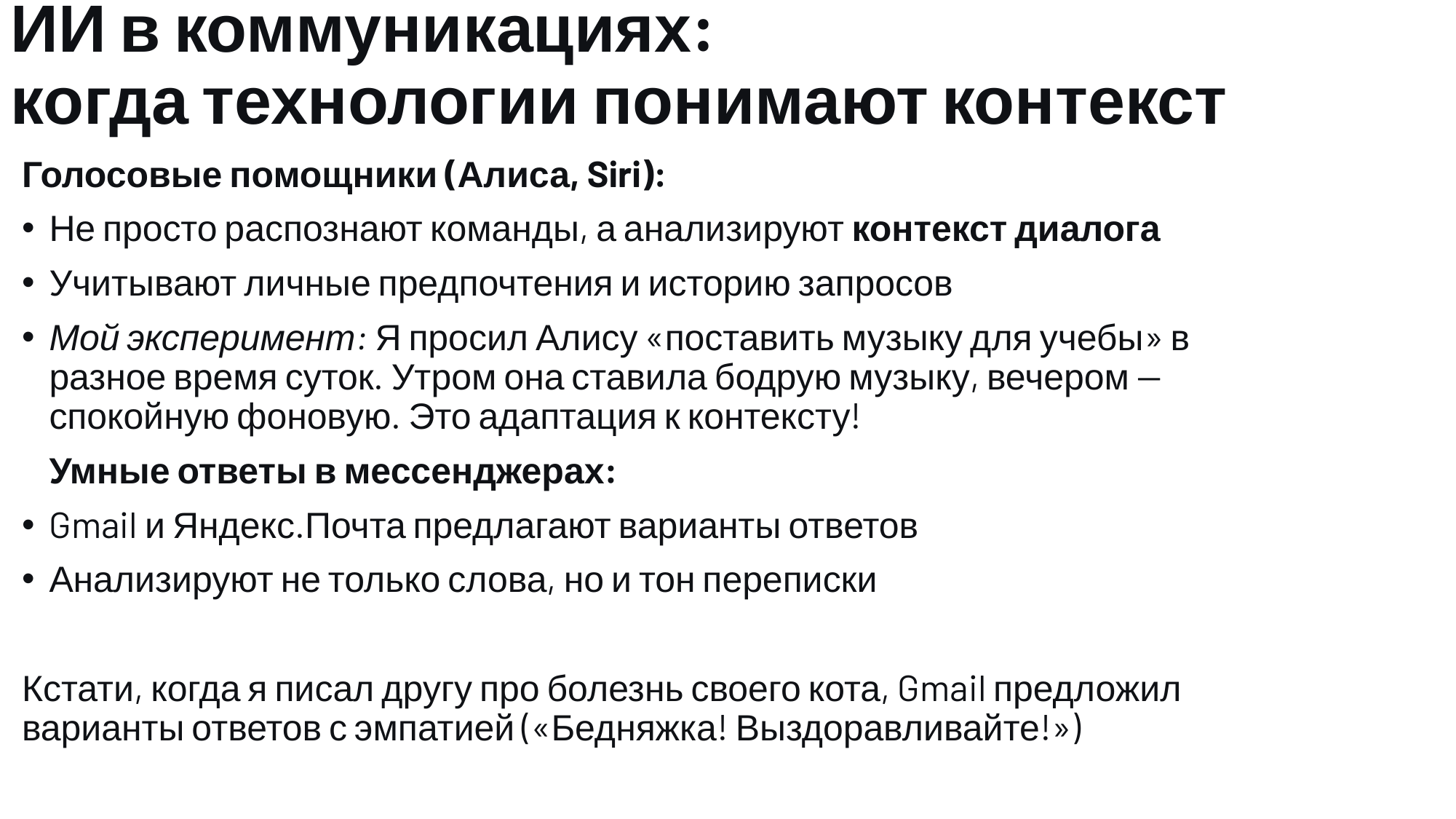

# ИИ в коммуникациях: когда технологии понимают контекст

Голосовые помощники (Алиса, Siri):
Не просто распознают команды, а анализируют контекст диалога
Учитывают личные предпочтения и историю запросов
Мой эксперимент: Я просил Алису «поставить музыку для учебы» в разное время суток. Утром она ставила бодрую музыку, вечером — спокойную фоновую. Это адаптация к контексту!
Умные ответы в мессенджерах:
Gmail и Яндекс.Почта предлагают варианты ответов
Анализируют не только слова, но и тон переписки

Кстати, когда я писал другу про болезнь своего кота, Gmail предложил варианты ответов с эмпатией («Бедняжка! Выздоравливайте!»)